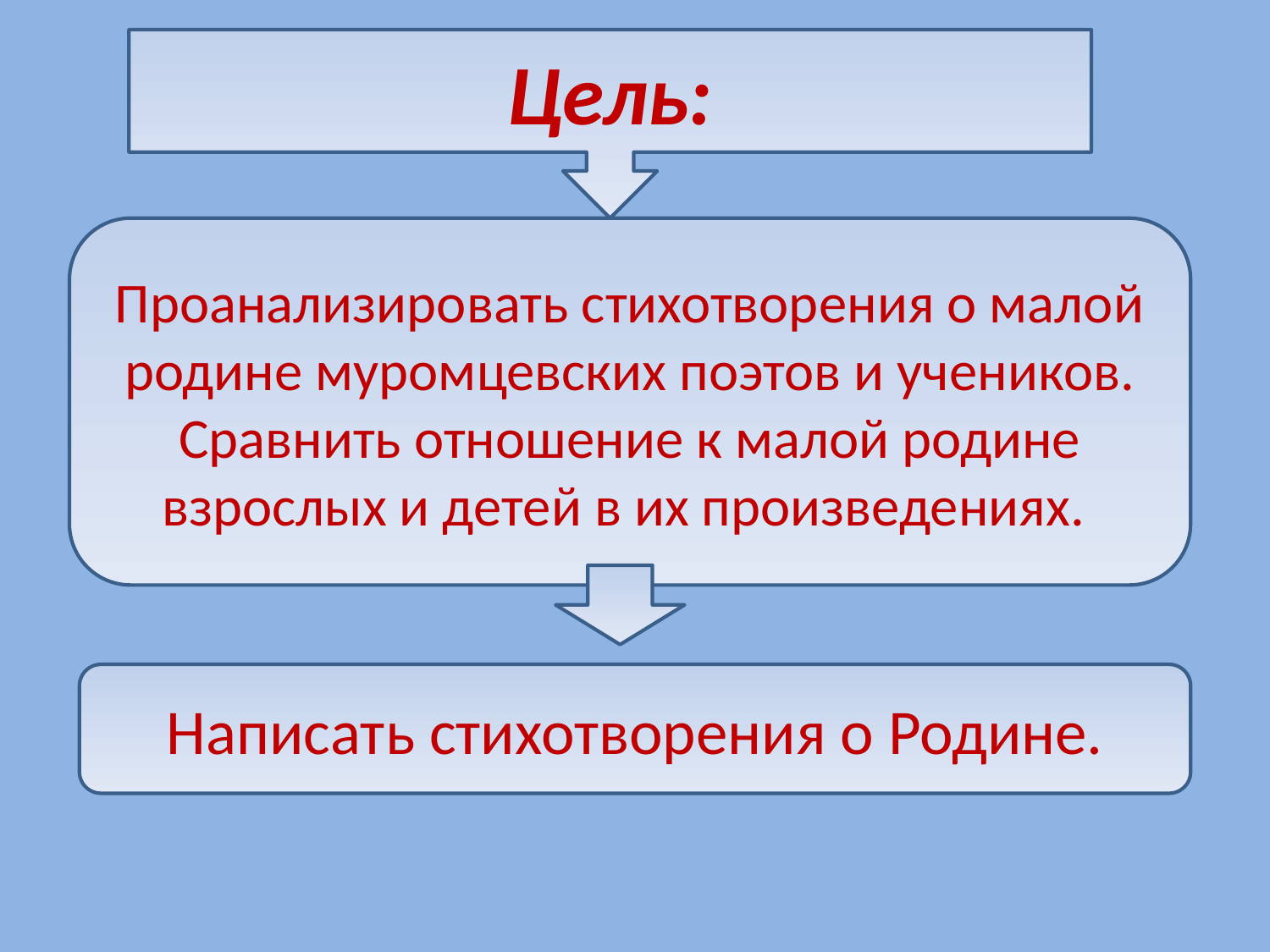

Цель:
Проанализировать стихотворения о малой родине муромцевских поэтов и учеников. Сравнить отношение к малой родине взрослых и детей в их произведениях.

Написать стихотворения о Родине.